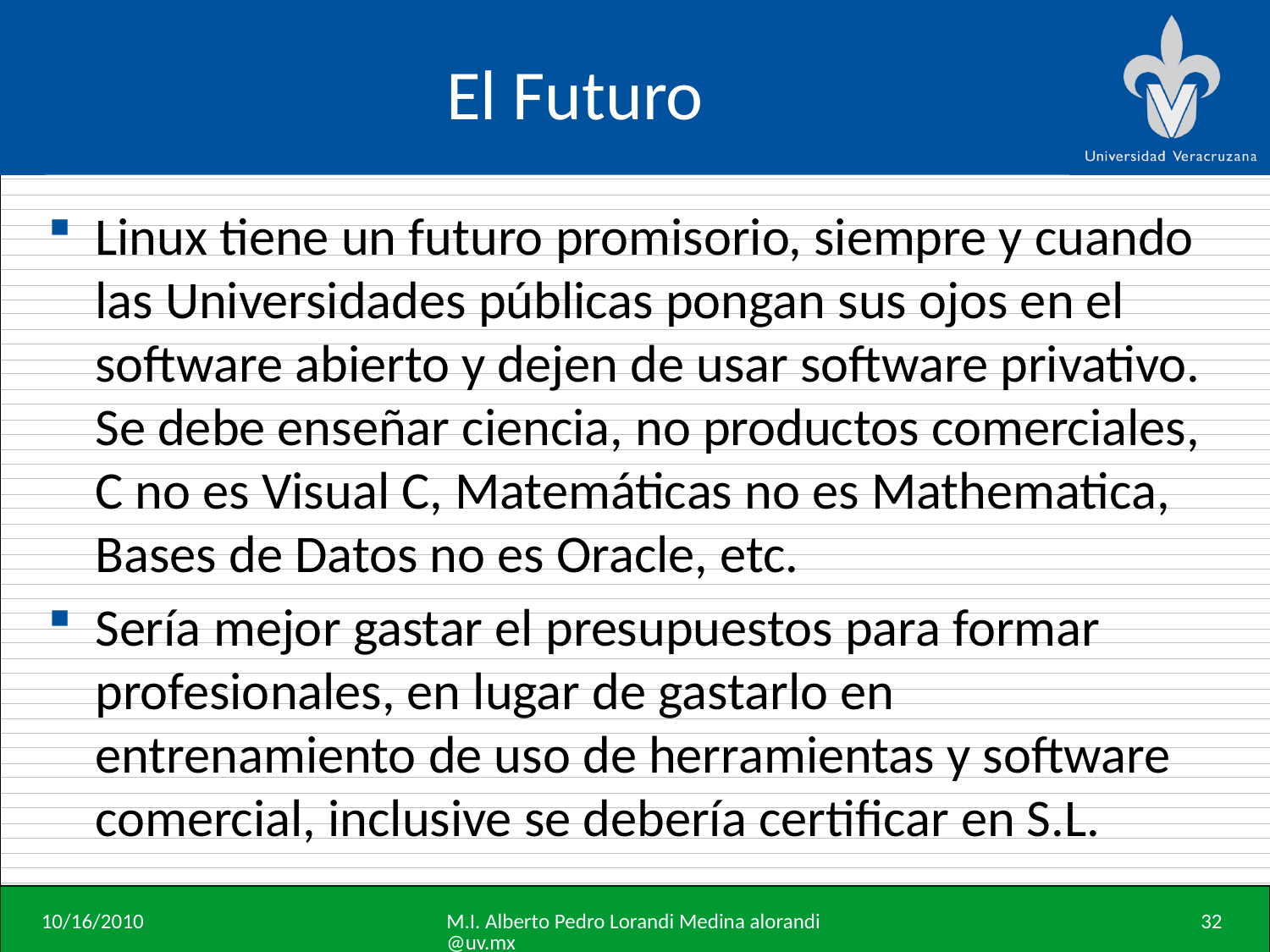

# El Futuro
Linux tiene un futuro promisorio, siempre y cuando las Universidades públicas pongan sus ojos en el software abierto y dejen de usar software privativo. Se debe enseñar ciencia, no productos comerciales, C no es Visual C, Matemáticas no es Mathematica, Bases de Datos no es Oracle, etc.
Sería mejor gastar el presupuestos para formar profesionales, en lugar de gastarlo en entrenamiento de uso de herramientas y software comercial, inclusive se debería certificar en S.L.
10/16/2010
M.I. Alberto Pedro Lorandi Medina alorandi@uv.mx
32